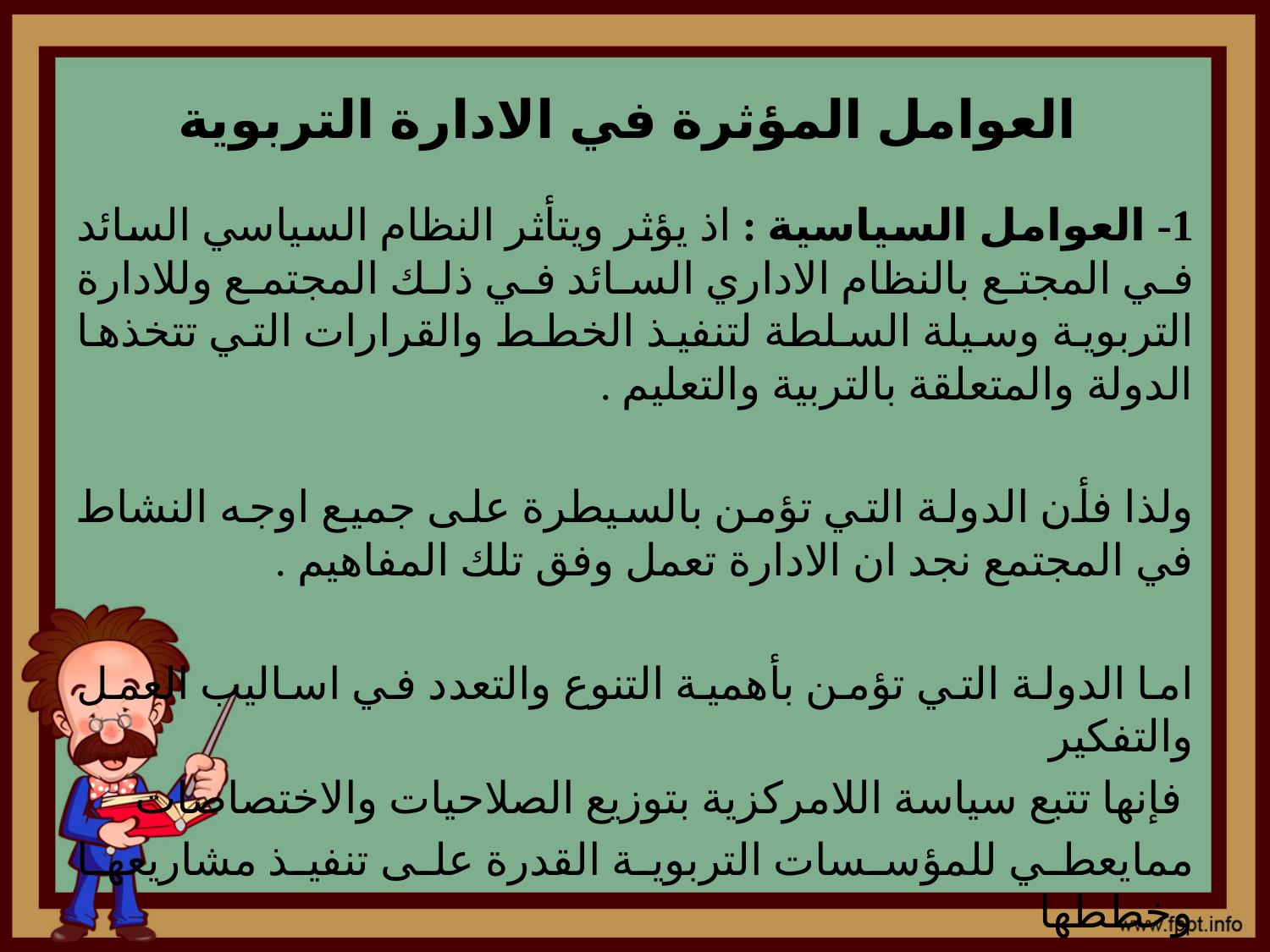

# العوامل المؤثرة في الادارة التربوية
1- العوامل السياسية : اذ يؤثر ويتأثر النظام السياسي السائد في المجتع بالنظام الاداري السائد في ذلك المجتمع وللادارة التربوية وسيلة السلطة لتنفيذ الخطط والقرارات التي تتخذها الدولة والمتعلقة بالتربية والتعليم .

ولذا فأن الدولة التي تؤمن بالسيطرة على جميع اوجه النشاط في المجتمع نجد ان الادارة تعمل وفق تلك المفاهيم .

اما الدولة التي تؤمن بأهمية التنوع والتعدد في اساليب العمل والتفكير
 فإنها تتبع سياسة اللامركزية بتوزيع الصلاحيات والاختصاصات
ممايعطي للمؤسسات التربوية القدرة على تنفيذ مشاريعها وخططها
 الهادفة .